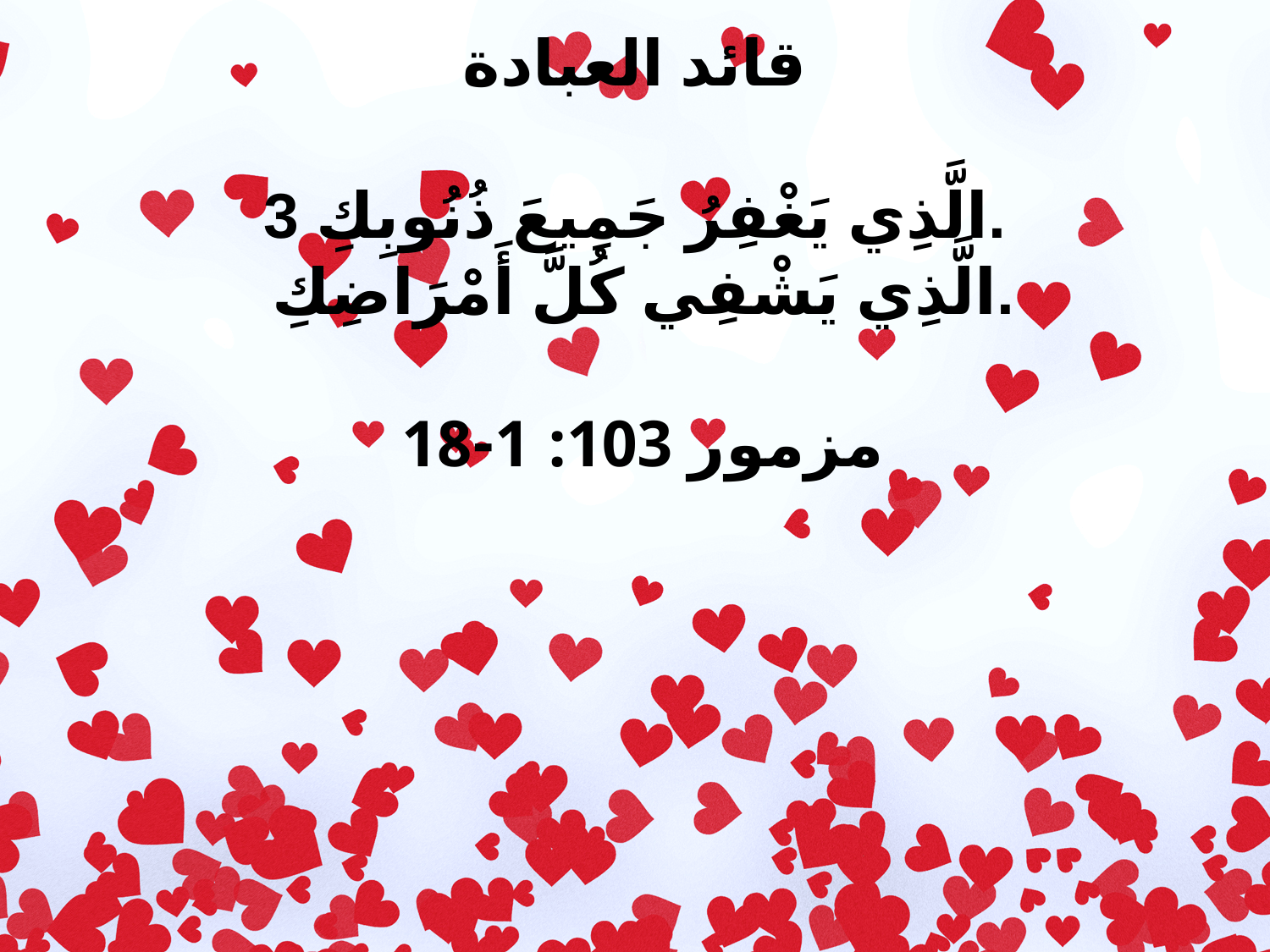

قائد العبادة

3 الَّذِي يَغْفِرُ جَمِيعَ ذُنُوبِكِ.
 الَّذِي يَشْفِي كُلَّ أَمْرَاضِكِ.

 مزمور 103: 1-18